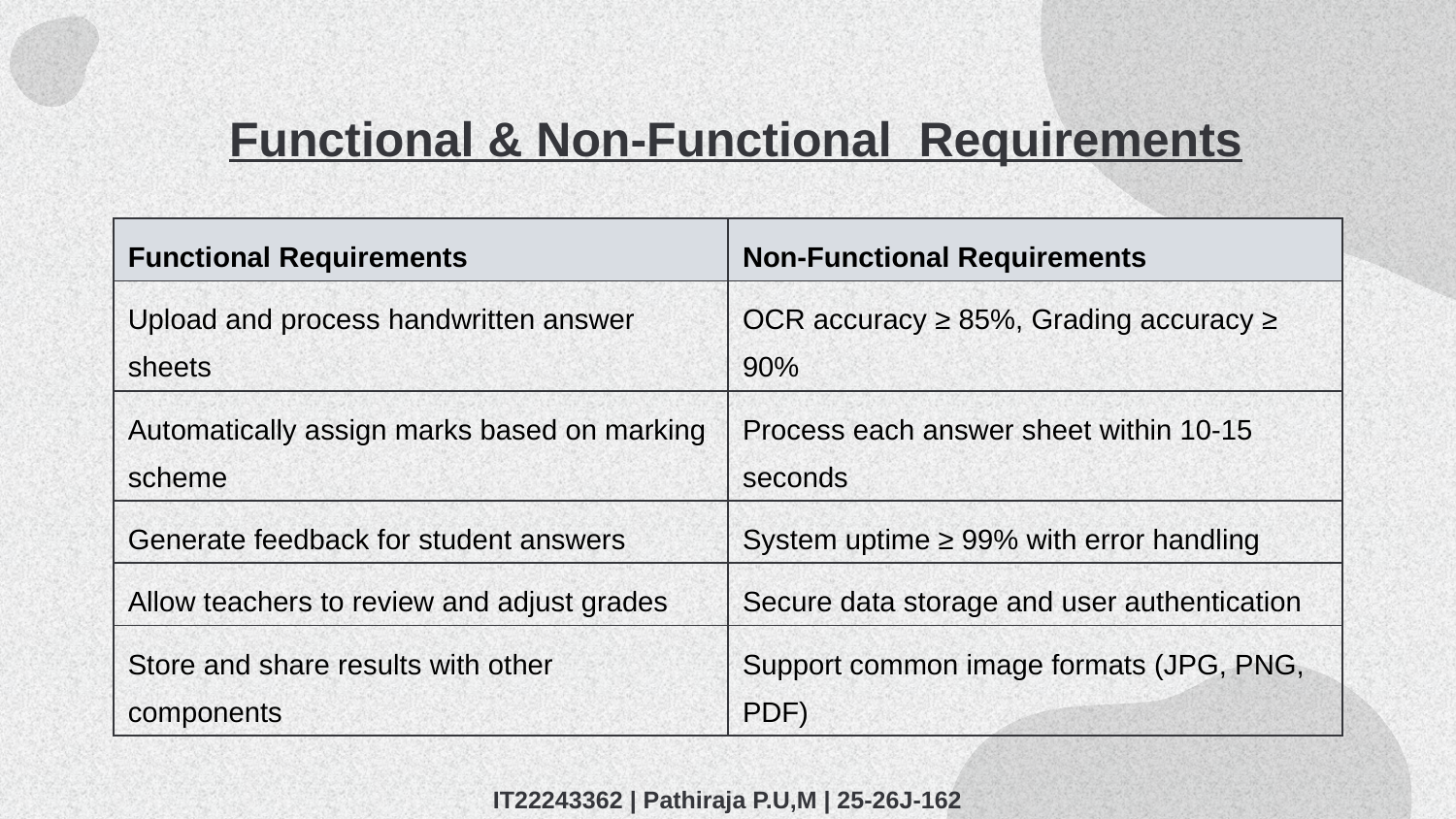

# Functional & Non-Functional  Requirements
| Functional Requirements | Non-Functional Requirements |
| --- | --- |
| Upload and process handwritten answer sheets | OCR accuracy ≥ 85%, Grading accuracy ≥ 90% |
| Automatically assign marks based on marking scheme | Process each answer sheet within 10-15 seconds |
| Generate feedback for student answers | System uptime ≥ 99% with error handling |
| Allow teachers to review and adjust grades | Secure data storage and user authentication |
| Store and share results with other components | Support common image formats (JPG, PNG, PDF) |
IT22243362 | Pathiraja P.U,M | 25-26J-162